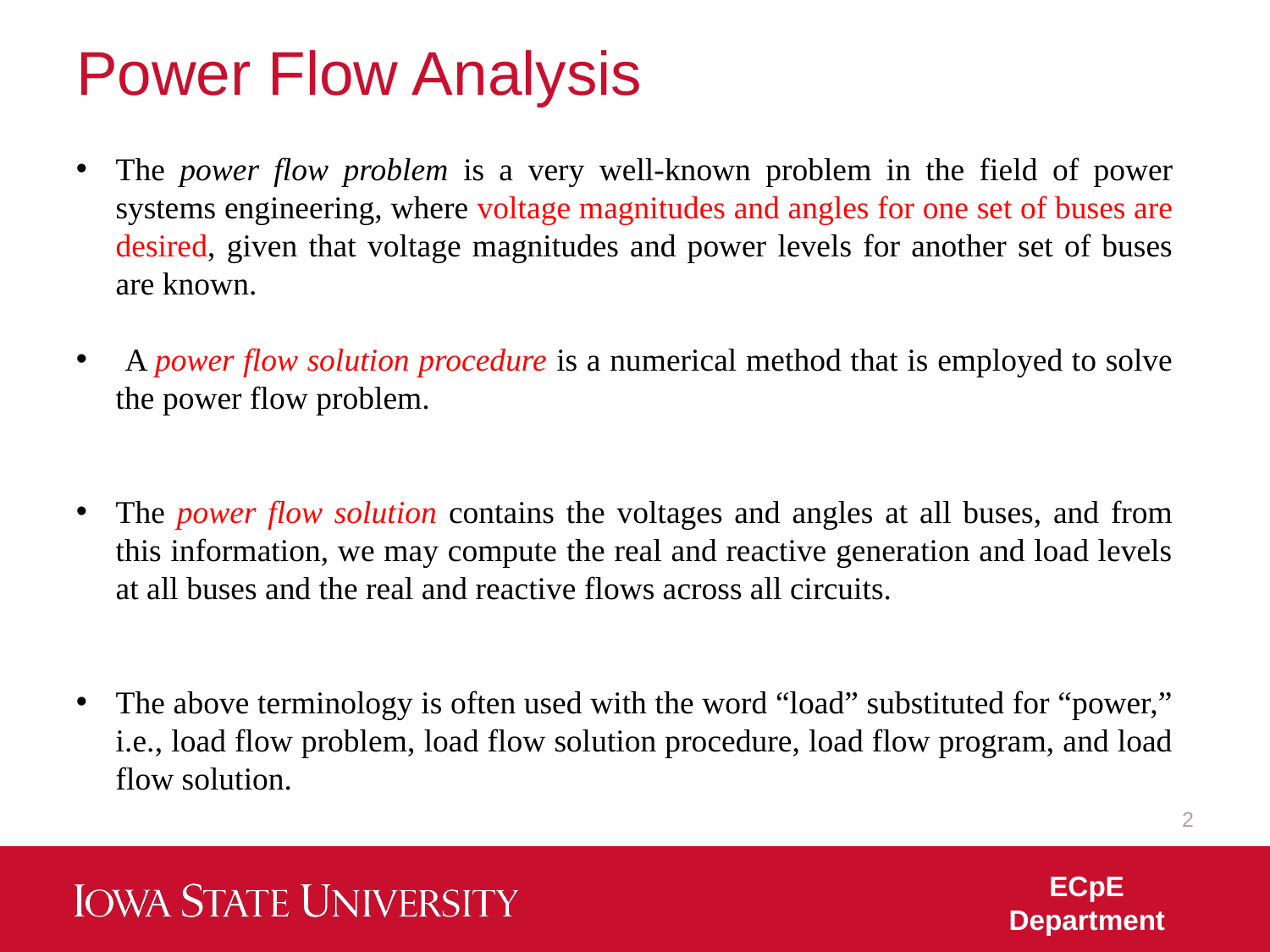

# Power Flow Analysis
The power flow problem is a very well-known problem in the field of power systems engineering, where voltage magnitudes and angles for one set of buses are desired, given that voltage magnitudes and power levels for another set of buses are known.

 A power flow solution procedure is a numerical method that is employed to solve the power flow problem.

The power flow solution contains the voltages and angles at all buses, and from this information, we may compute the real and reactive generation and load levels at all buses and the real and reactive flows across all circuits.

The above terminology is often used with the word “load” substituted for “power,” i.e., load flow problem, load flow solution procedure, load flow program, and load flow solution.
2
ECpE Department